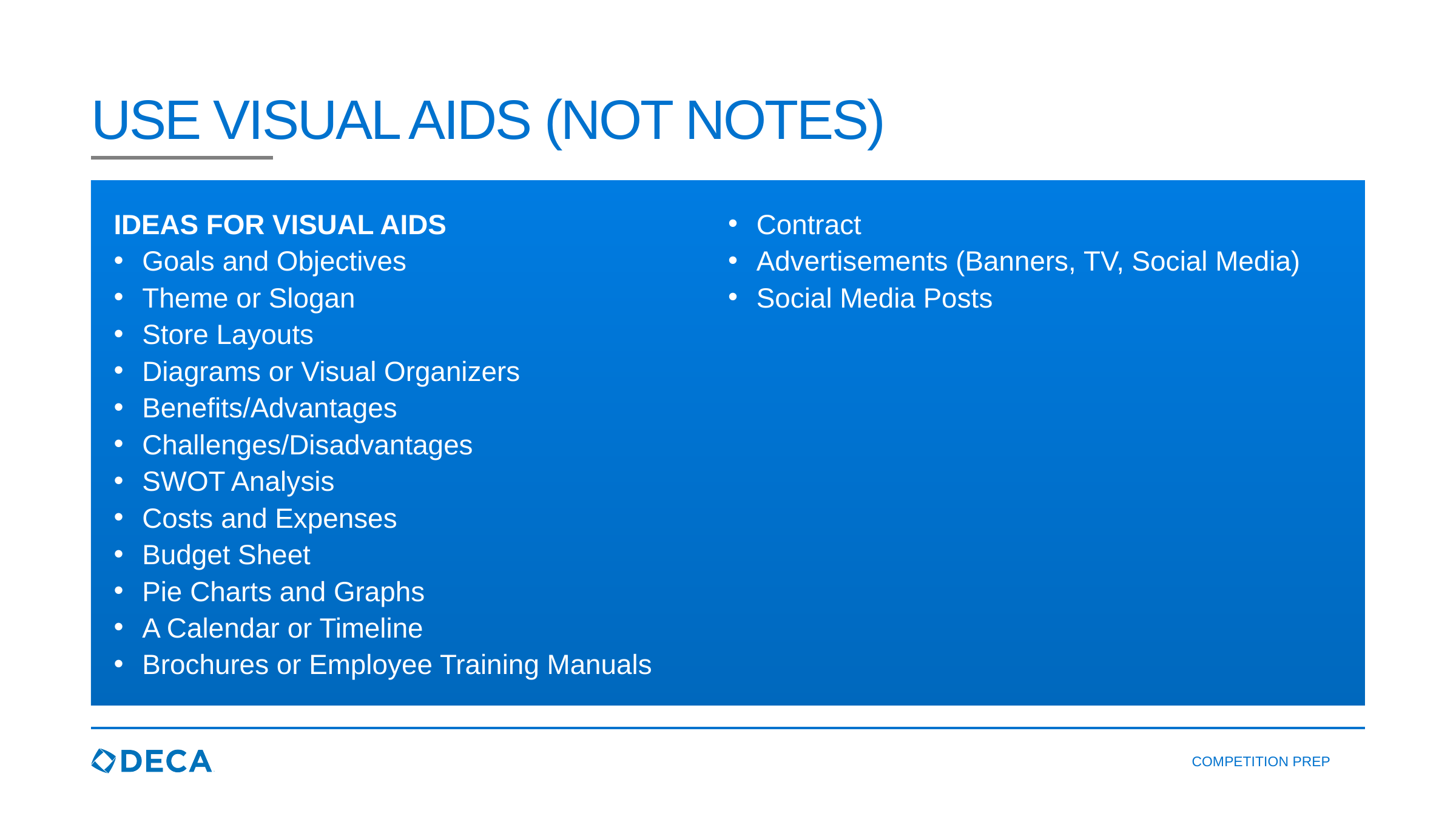

# USE VISUAL AIDS (NOT NOTES)
IDEAS FOR VISUAL AIDS
Goals and Objectives
Theme or Slogan
Store Layouts
Diagrams or Visual Organizers
Benefits/Advantages
Challenges/Disadvantages
SWOT Analysis
Costs and Expenses
Budget Sheet
Pie Charts and Graphs
A Calendar or Timeline
Brochures or Employee Training Manuals
Contract
Advertisements (Banners, TV, Social Media)
Social Media Posts
COMPETITION PREP